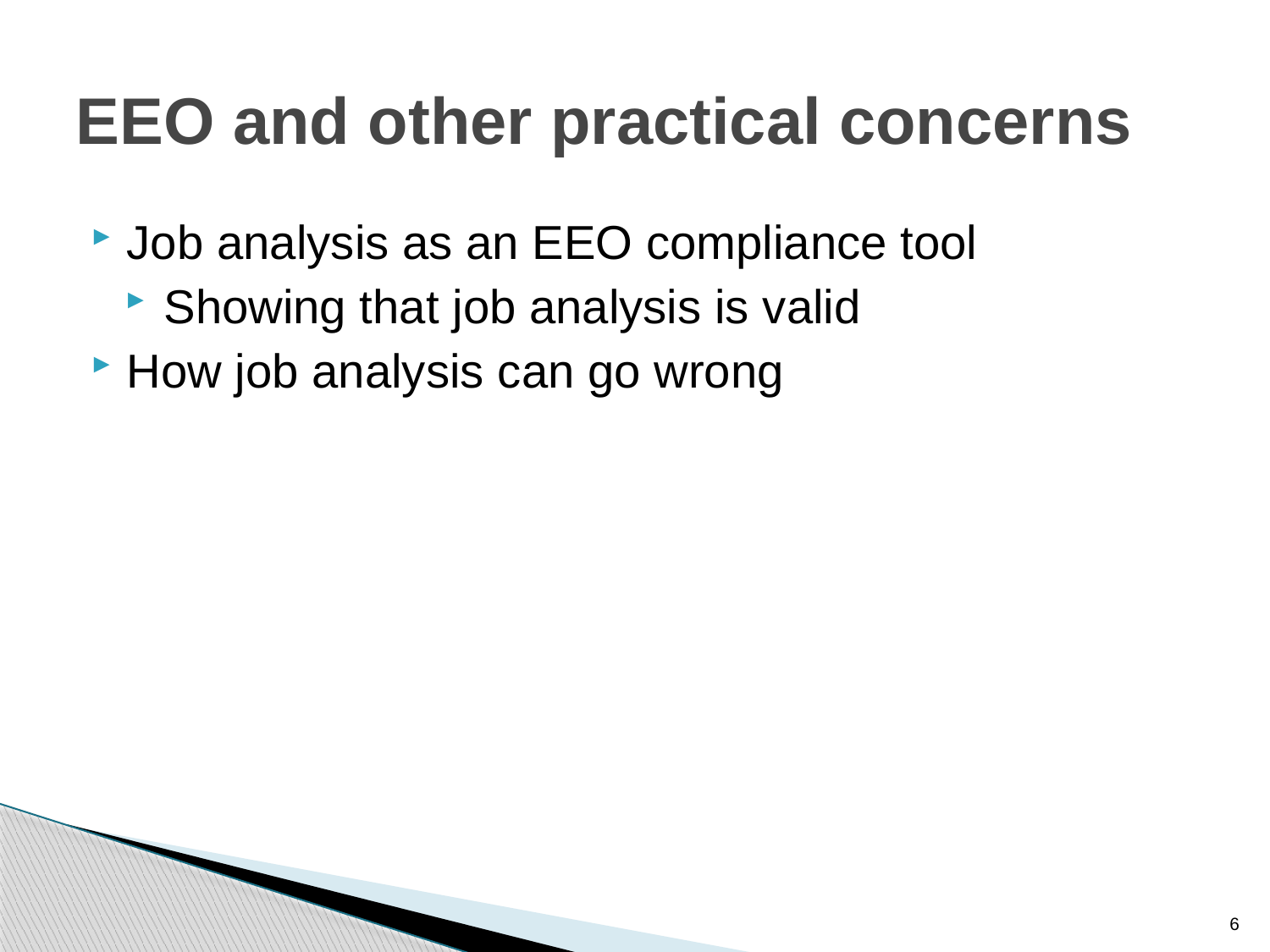

# EEO and other practical concerns
Job analysis as an EEO compliance tool
Showing that job analysis is valid
How job analysis can go wrong

6